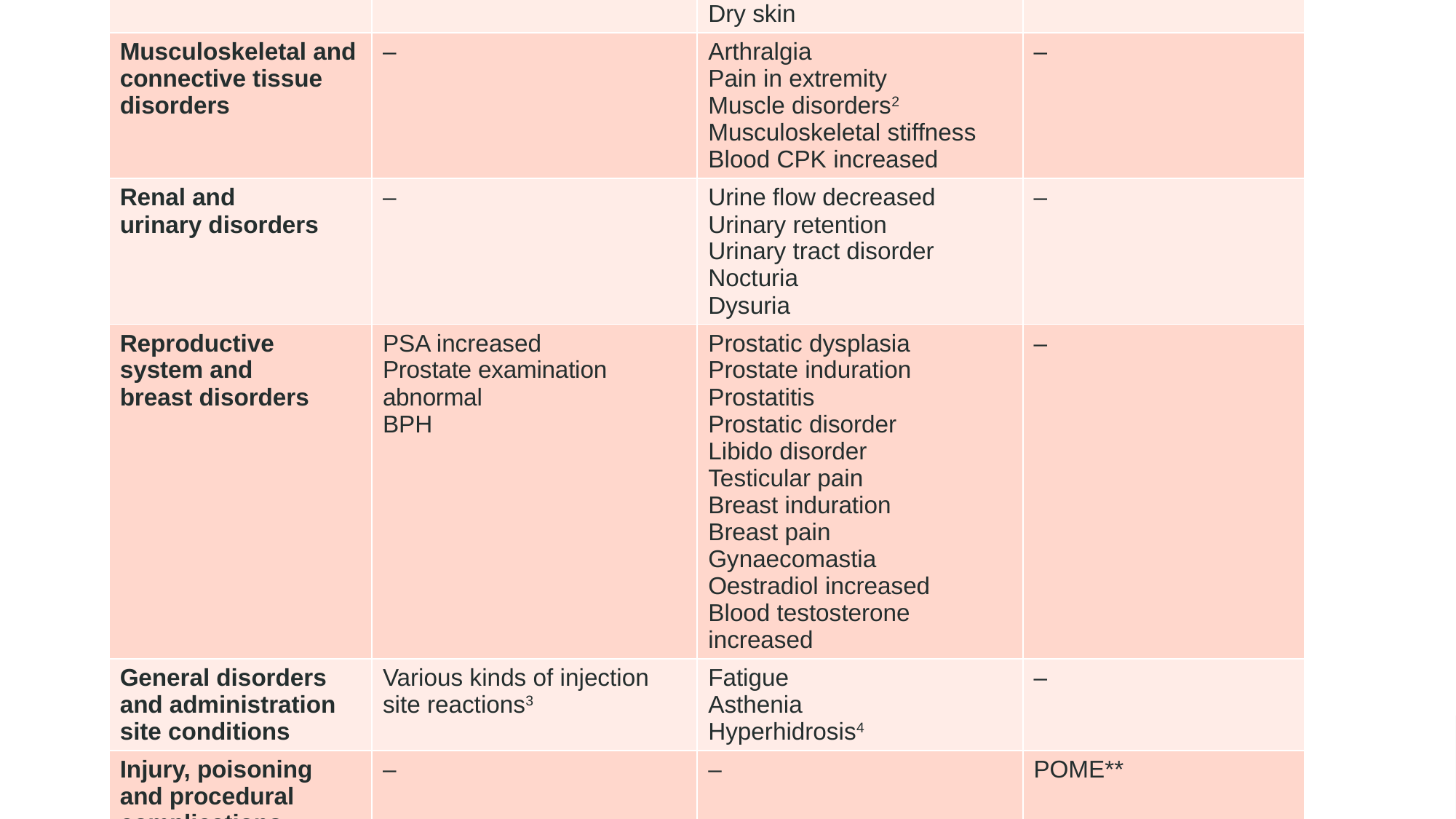

| Skin and subcutaneous tissue disorders | Acne | Alopecia Erythema Rash1 Pruritis Dry skin | – |
| --- | --- | --- | --- |
| Musculoskeletal and connective tissue disorders | – | Arthralgia Pain in extremity Muscle disorders2 Musculoskeletal stiffness Blood CPK increased | – |
| Renal and urinary disorders | – | Urine flow decreased Urinary retention Urinary tract disorder Nocturia Dysuria | – |
| Reproductive system and breast disorders | PSA increased Prostate examination abnormal BPH | Prostatic dysplasia Prostate induration Prostatitis Prostatic disorder Libido disorder Testicular pain Breast induration Breast pain Gynaecomastia Oestradiol increased Blood testosterone increased | – |
| General disorders and administration site conditions | Various kinds of injection site reactions3 | Fatigue Asthenia Hyperhidrosis4 | – |
| Injury, poisoning and procedural complications | – | – | POME\*\* |